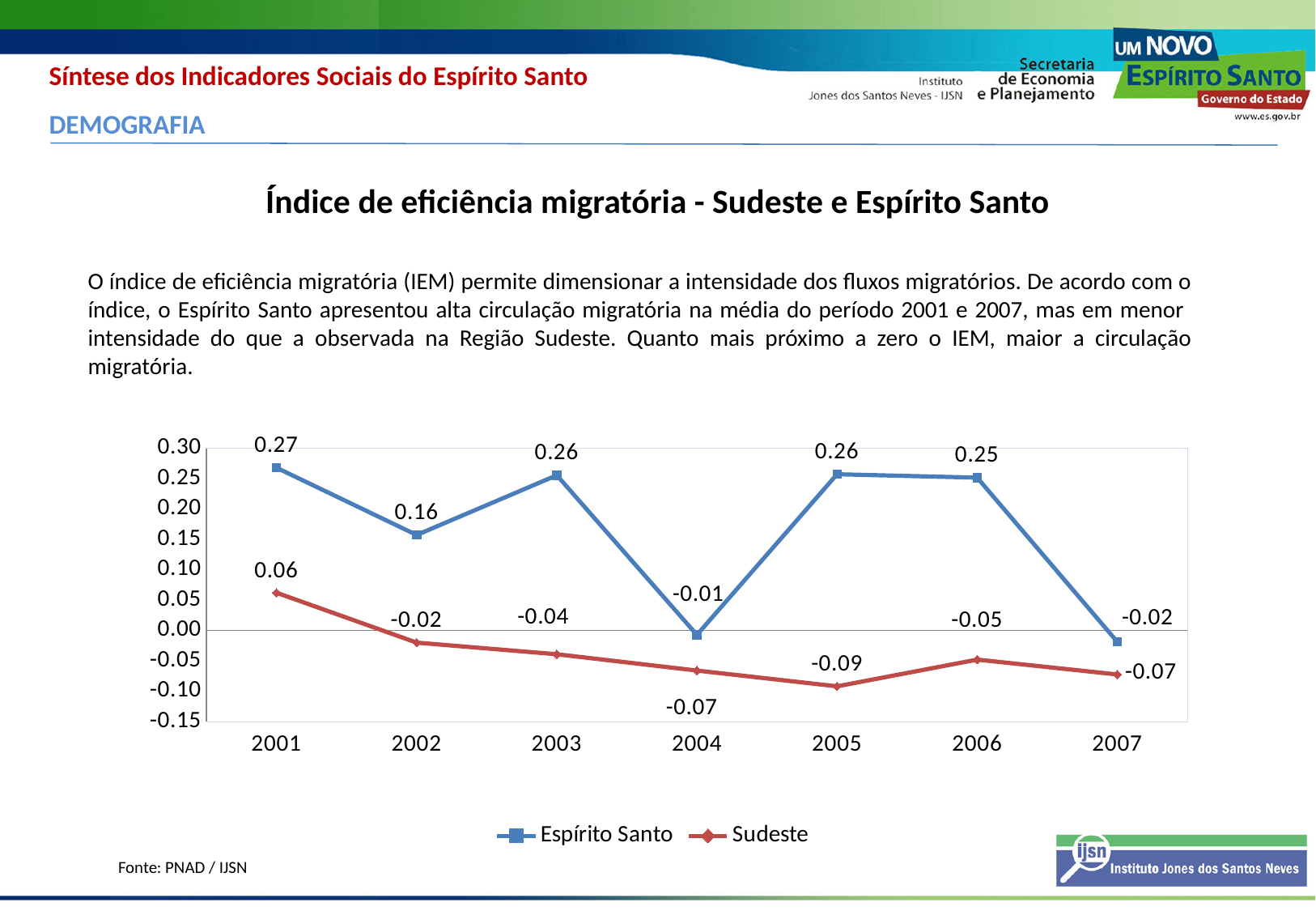

Síntese dos Indicadores Sociais do Espírito Santo

DEMOGRAFIA

Índice de eficiência migratória - Sudeste e Espírito Santo
O índice de eficiência migratória (IEM) permite dimensionar a intensidade dos fluxos migratórios. De acordo com o índice, o Espírito Santo apresentou alta circulação migratória na média do período 2001 e 2007, mas em menor  intensidade do que a observada na Região Sudeste. Quanto mais próximo a zero o IEM, maior a circulação migratória.

### Chart

| Category | Espírito Santo |  |
|---|---|---|
| 2001 | 0.2683029271760029 | 0.062348492256907924 |
| 2002 | 0.15754613822499364 | -0.019909644898515825 |
| 2003 | 0.25591384746614676 | -0.03901587947598742 |
| 2004 | -0.0071223024916474 | -0.06589110041087833 |
| 2005 | 0.25757172649954085 | -0.09191199293995925 |
| 2006 | 0.25199521058406277 | -0.047872922815067824 |
| 2007 | -0.0186011403307768 | -0.07239400215314722 |
Fonte: PNAD / IJSN